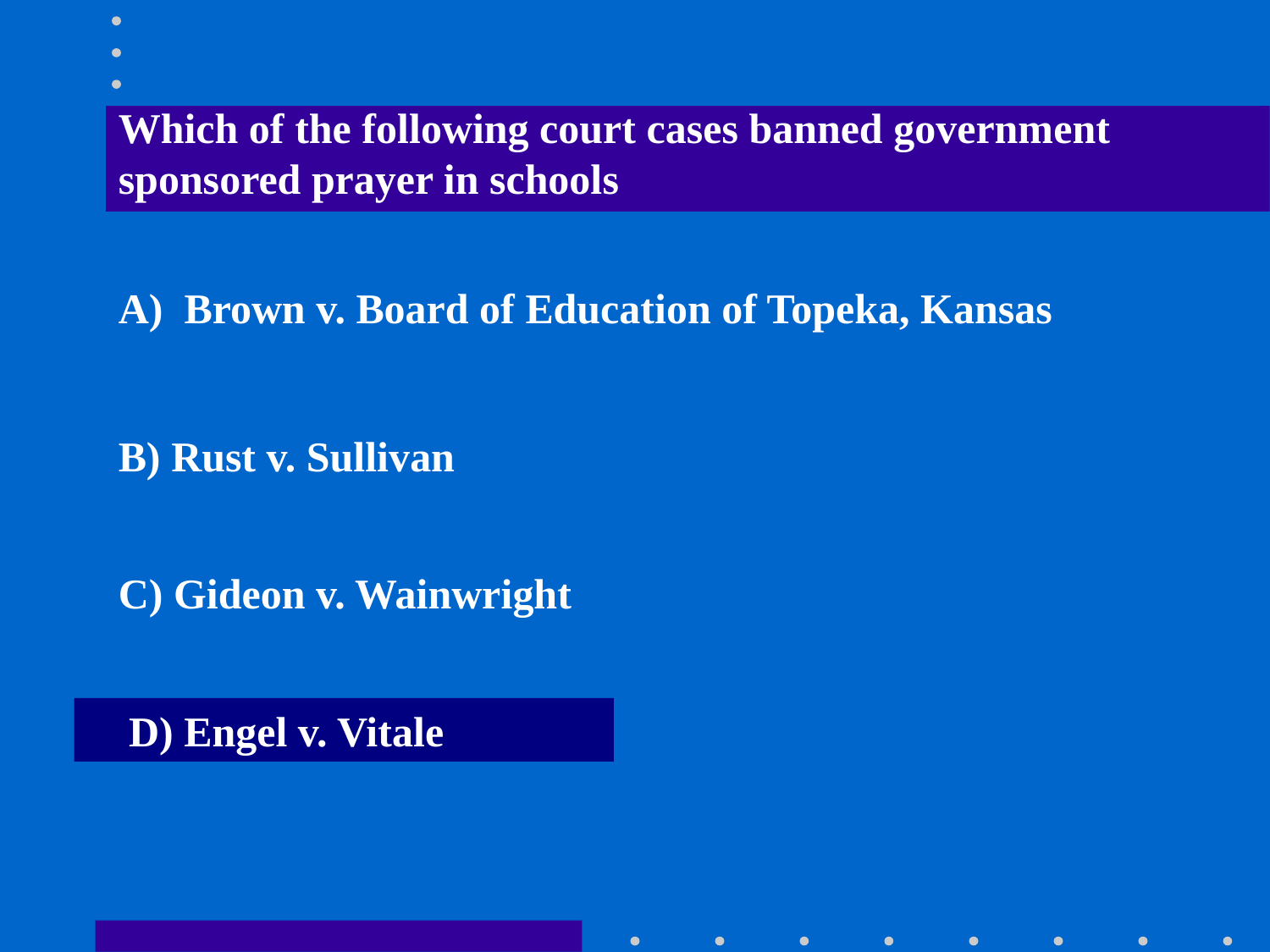

Which of the following court cases banned government sponsored prayer in schools
A)  Brown v. Board of Education of Topeka, Kansas
B) Rust v. Sullivan
C) Gideon v. Wainwright

D) Engel v. Vitale